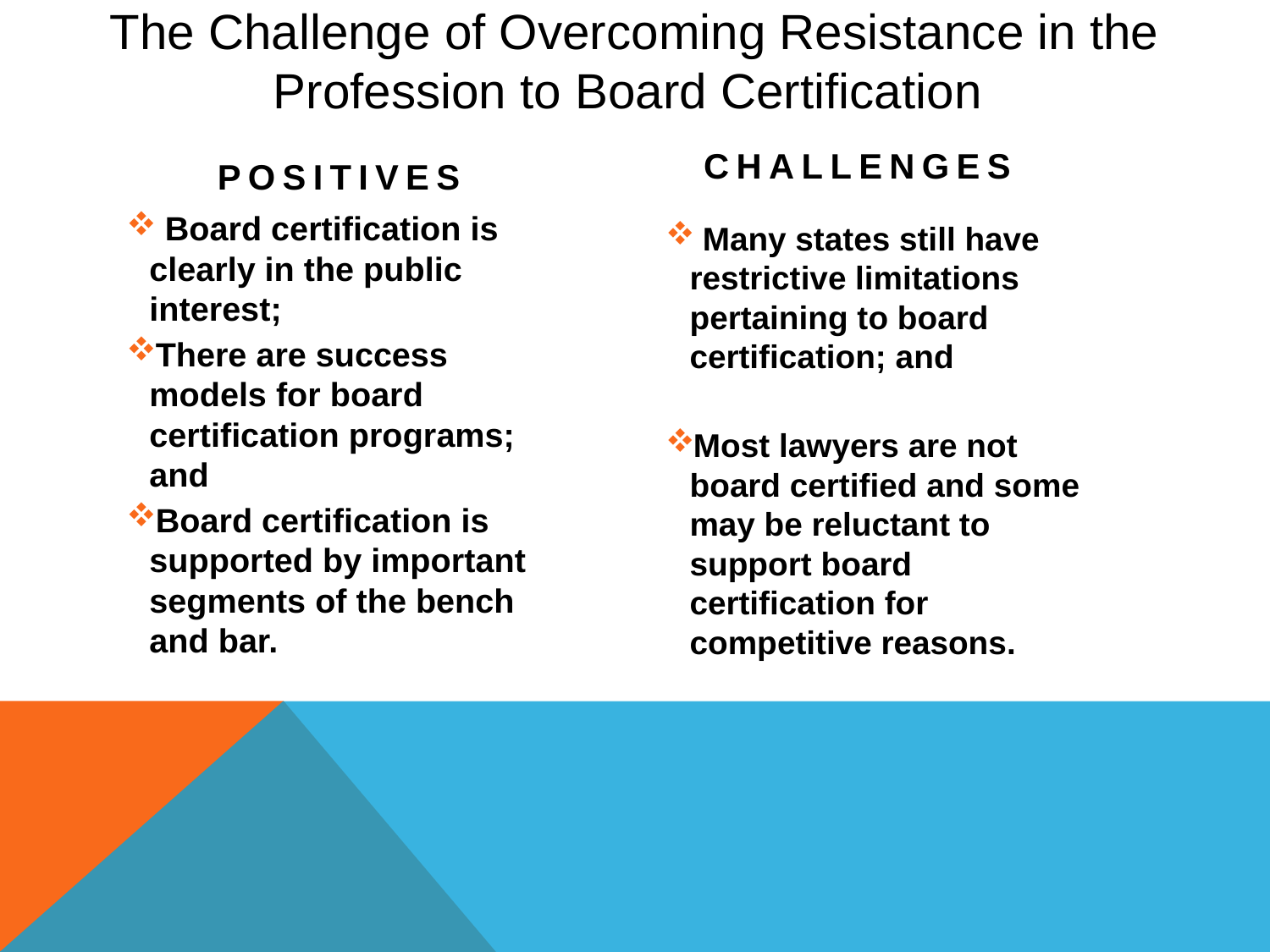

# The Challenge of Overcoming Resistance in the Profession to Board Certification
challenges
positives
 Board certification is clearly in the public interest;
There are success models for board certification programs; and
Board certification is supported by important segments of the bench and bar.

 Many states still have restrictive limitations pertaining to board certification; and

Most lawyers are not board certified and some may be reluctant to support board certification for competitive reasons.